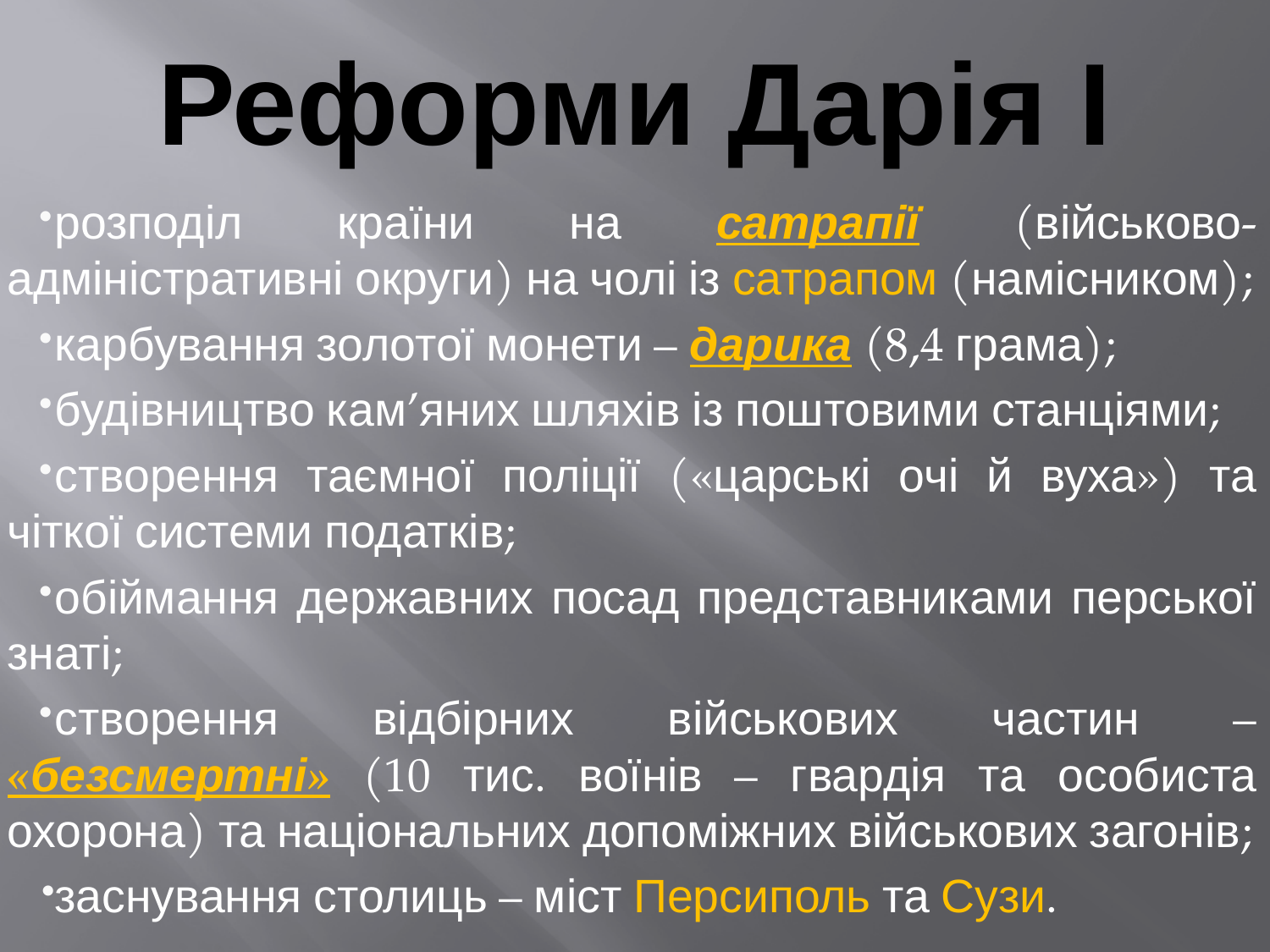

# Реформи Дарія І
розподіл країни на сатрапії (військово-адміністративні округи) на чолі із сатрапом (намісником);
карбування золотої монети – дарика (8,4 грама);
будівництво кам’яних шляхів із поштовими станціями;
створення таємної поліції («царські очі й вуха») та чіткої системи податків;
обіймання державних посад представниками перської знаті;
створення відбірних військових частин – «безсмертні» (10 тис. воїнів – гвардія та особиста охорона) та національних допоміжних військових загонів;
заснування столиць – міст Персиполь та Сузи.